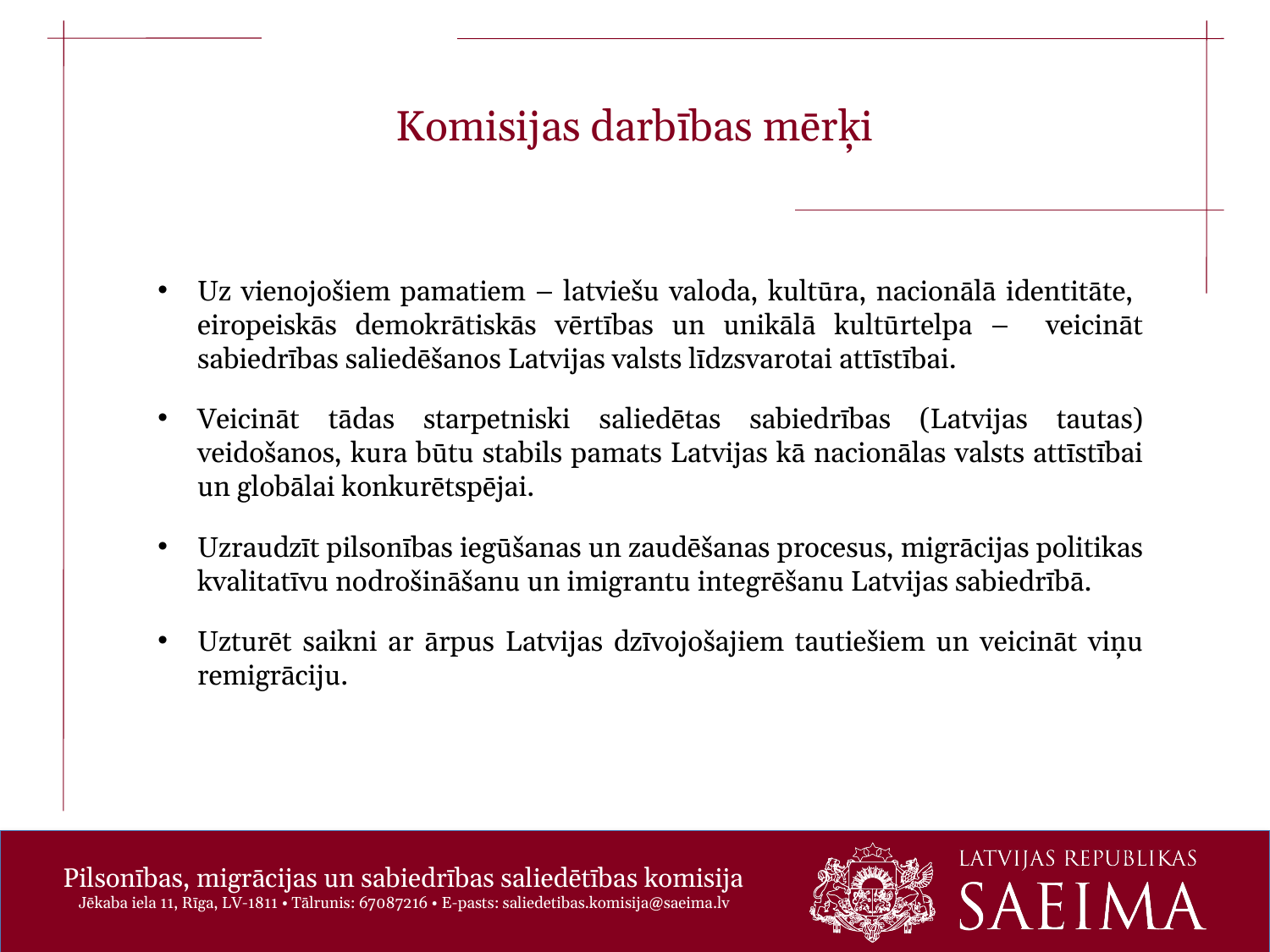

Komisijas darbības mērķi
Uz vienojošiem pamatiem – latviešu valoda, kultūra, nacionālā identitāte,  eiropeiskās demokrātiskās vērtības un unikālā kultūrtelpa –  veicināt sabiedrības saliedēšanos Latvijas valsts līdzsvarotai attīstībai.
Veicināt tādas starpetniski saliedētas sabiedrības (Latvijas tautas) veidošanos, kura būtu stabils pamats Latvijas kā nacionālas valsts attīstībai un globālai konkurētspējai.
Uzraudzīt pilsonības iegūšanas un zaudēšanas procesus, migrācijas politikas kvalitatīvu nodrošināšanu un imigrantu integrēšanu Latvijas sabiedrībā.
Uzturēt saikni ar ārpus Latvijas dzīvojošajiem tautiešiem un veicināt viņu remigrāciju.